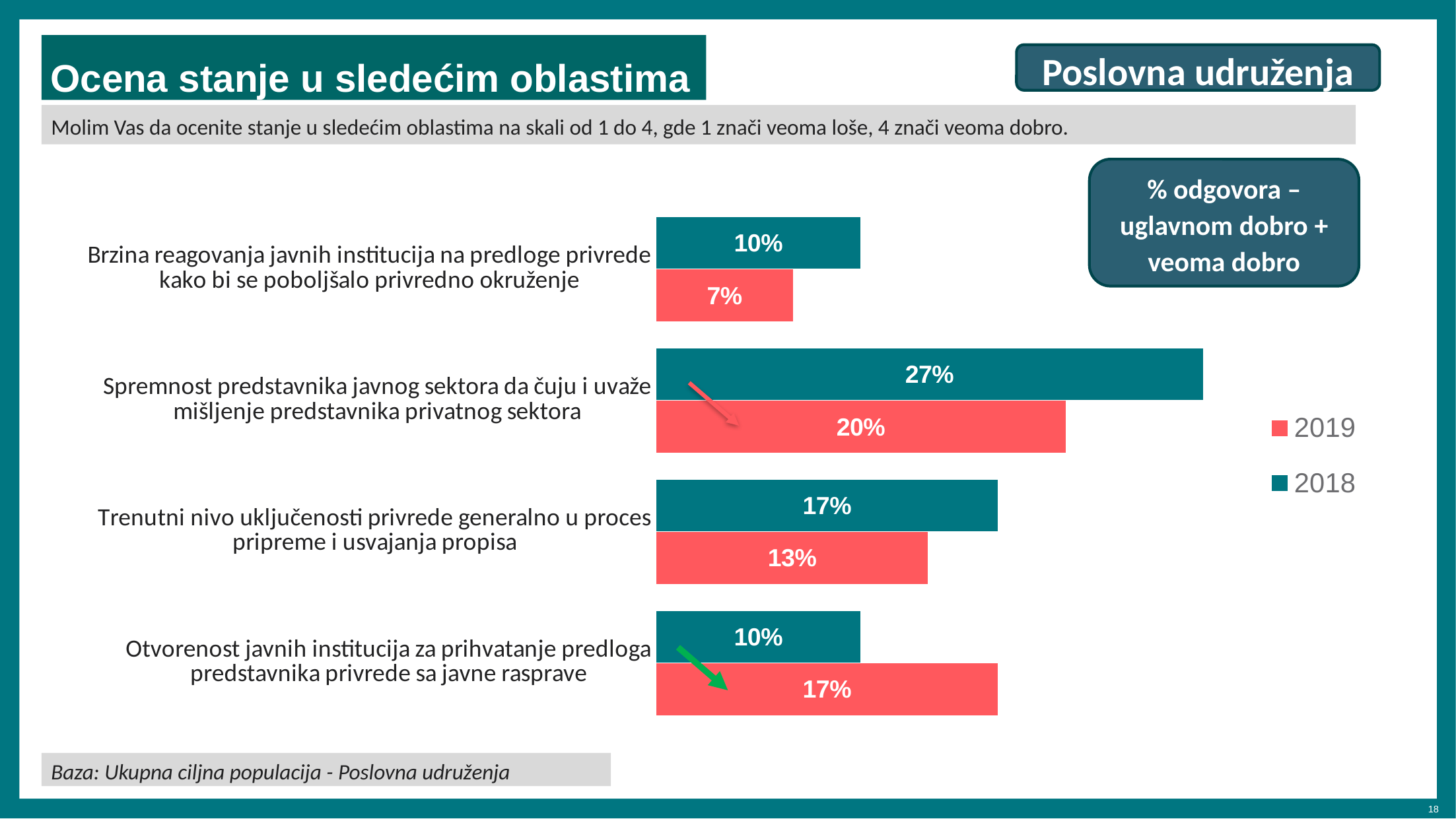

# Ocena stanje u sledećim oblastima
Poslovna udruženja
Molim Vas da ocenite stanje u sledećim oblastima na skali od 1 do 4, gde 1 znači veoma loše, 4 znači veoma dobro.
% odgovora – uglavnom dobro + veoma dobro

### Chart

| Category | 2018 | 2019 |
|---|---|---|
| Brzina reagovanja javnih institucija na predloge privrede kako bi se poboljšalo privredno okruženje | 10.0 | 6.7 |
| Spremnost predstavnika javnog sektora da čuju i uvaže mišljenje predstavnika privatnog sektora | 26.7 | 20.0 |
| Trenutni nivo uključenosti privrede generalno u proces pripreme i usvajanja propisa | 16.7 | 13.3 |
| Otvorenost javnih institucija za prihvatanje predloga predstavnika privrede sa javne rasprave | 10.0 | 16.7 |
Baza: Ukupna ciljna populacija - Poslovna udruženja